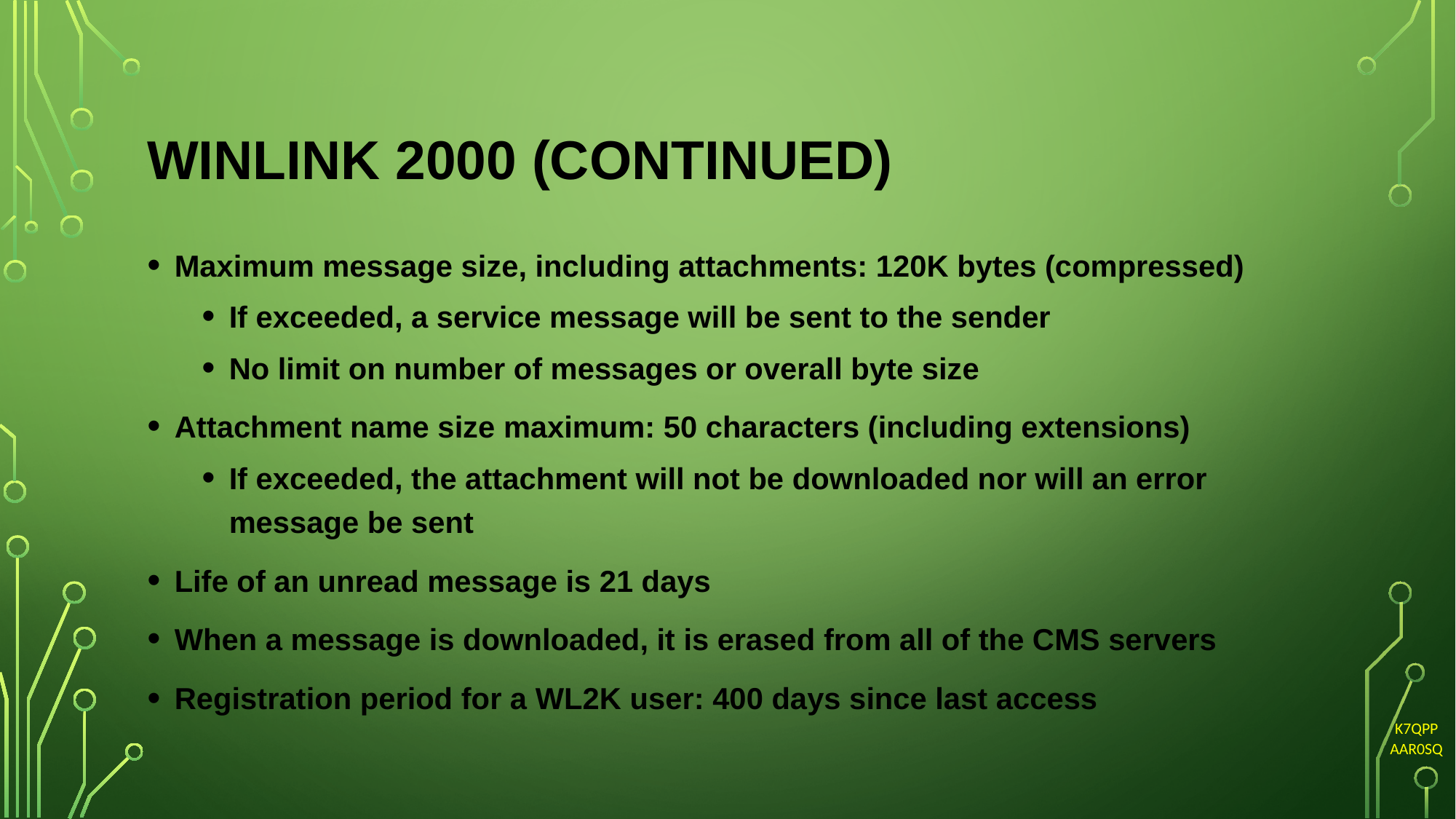

# Winlink 2000 (continued)
Maximum message size, including attachments: 120K bytes (compressed)
If exceeded, a service message will be sent to the sender
No limit on number of messages or overall byte size
Attachment name size maximum: 50 characters (including extensions)
If exceeded, the attachment will not be downloaded nor will an error message be sent
Life of an unread message is 21 days
When a message is downloaded, it is erased from all of the CMS servers
Registration period for a WL2K user: 400 days since last access
K7QPP
AAR0SQ